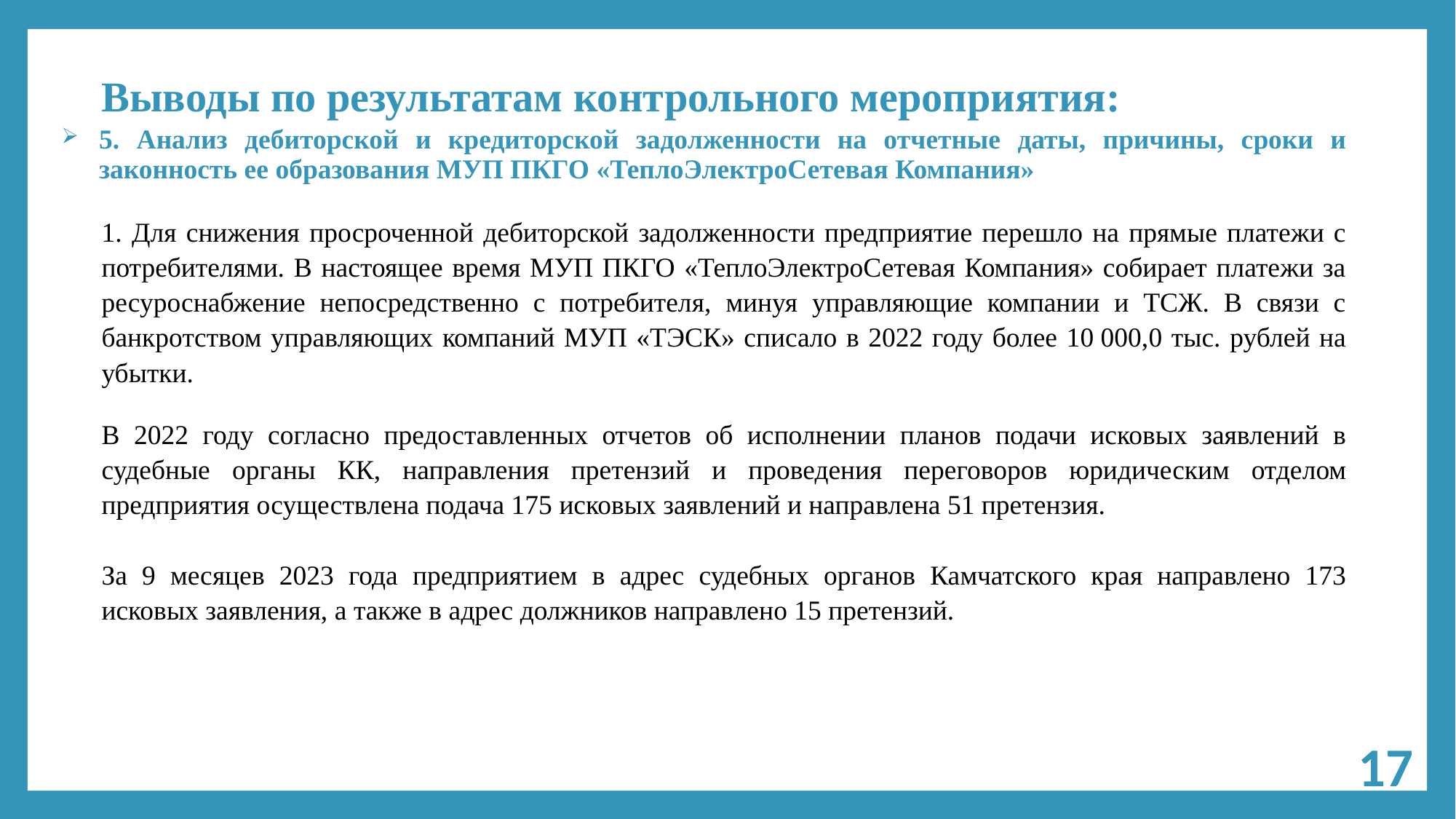

# Выводы по результатам контрольного мероприятия:
5. Анализ дебиторской и кредиторской задолженности на отчетные даты, причины, сроки и законность ее образования МУП ПКГО «ТеплоЭлектроСетевая Компания»
1. Для снижения просроченной дебиторской задолженности предприятие перешло на прямые платежи с потребителями. В настоящее время МУП ПКГО «ТеплоЭлектроСетевая Компания» собирает платежи за ресуроснабжение непосредственно с потребителя, минуя управляющие компании и ТСЖ. В связи с банкротством управляющих компаний МУП «ТЭСК» списало в 2022 году более 10 000,0 тыс. рублей на убытки.

В 2022 году согласно предоставленных отчетов об исполнении планов подачи исковых заявлений в судебные органы КК, направления претензий и проведения переговоров юридическим отделом предприятия осуществлена подача 175 исковых заявлений и направлена 51 претензия.

За 9 месяцев 2023 года предприятием в адрес судебных органов Камчатского края направлено 173 исковых заявления, а также в адрес должников направлено 15 претензий.

17